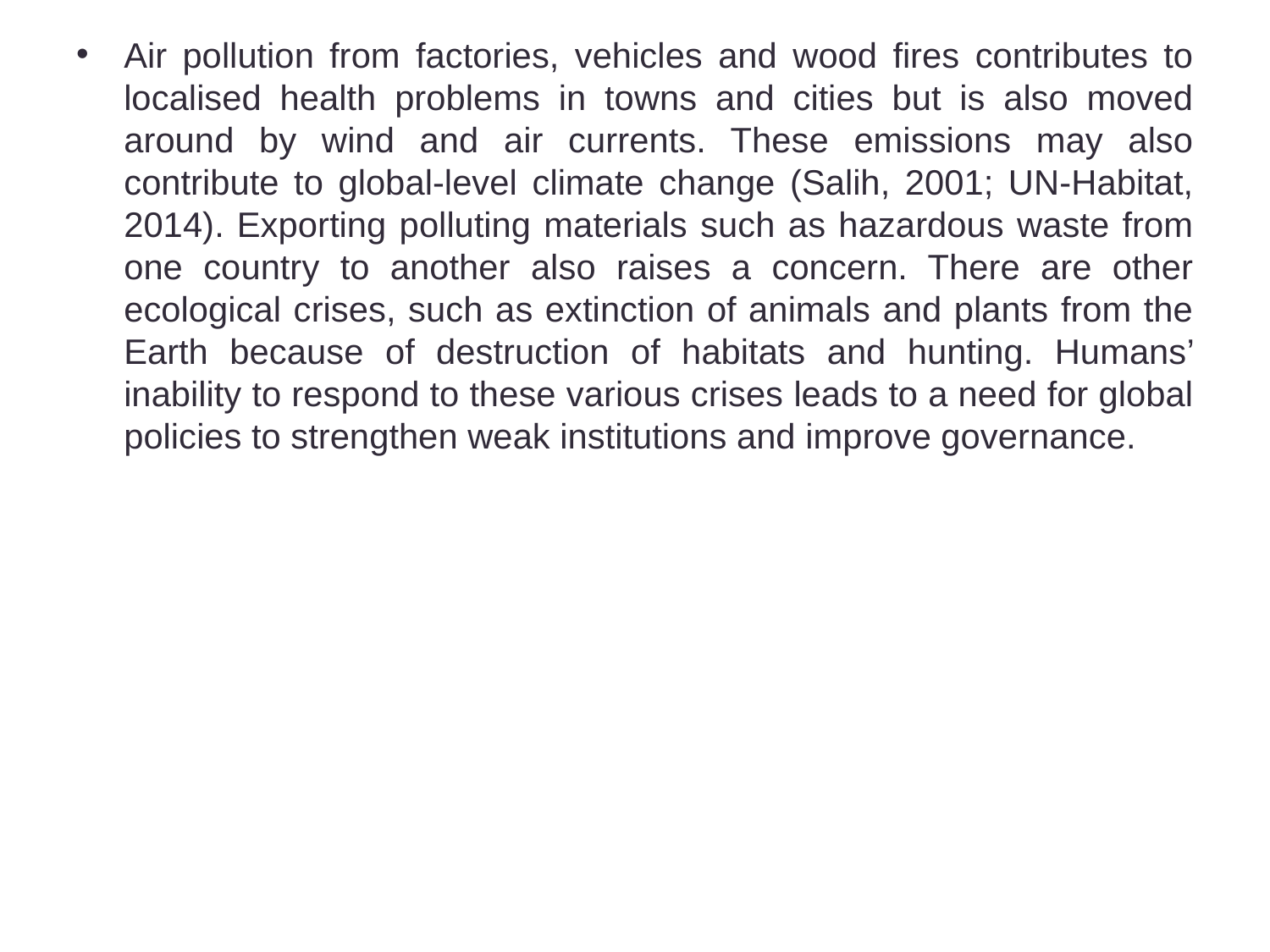

Air pollution from factories, vehicles and wood fires contributes to localised health problems in towns and cities but is also moved around by wind and air currents. These emissions may also contribute to global-level climate change (Salih, 2001; UN-Habitat, 2014). Exporting polluting materials such as hazardous waste from one country to another also raises a concern. There are other ecological crises, such as extinction of animals and plants from the Earth because of destruction of habitats and hunting. Humans’ inability to respond to these various crises leads to a need for global policies to strengthen weak institutions and improve governance.